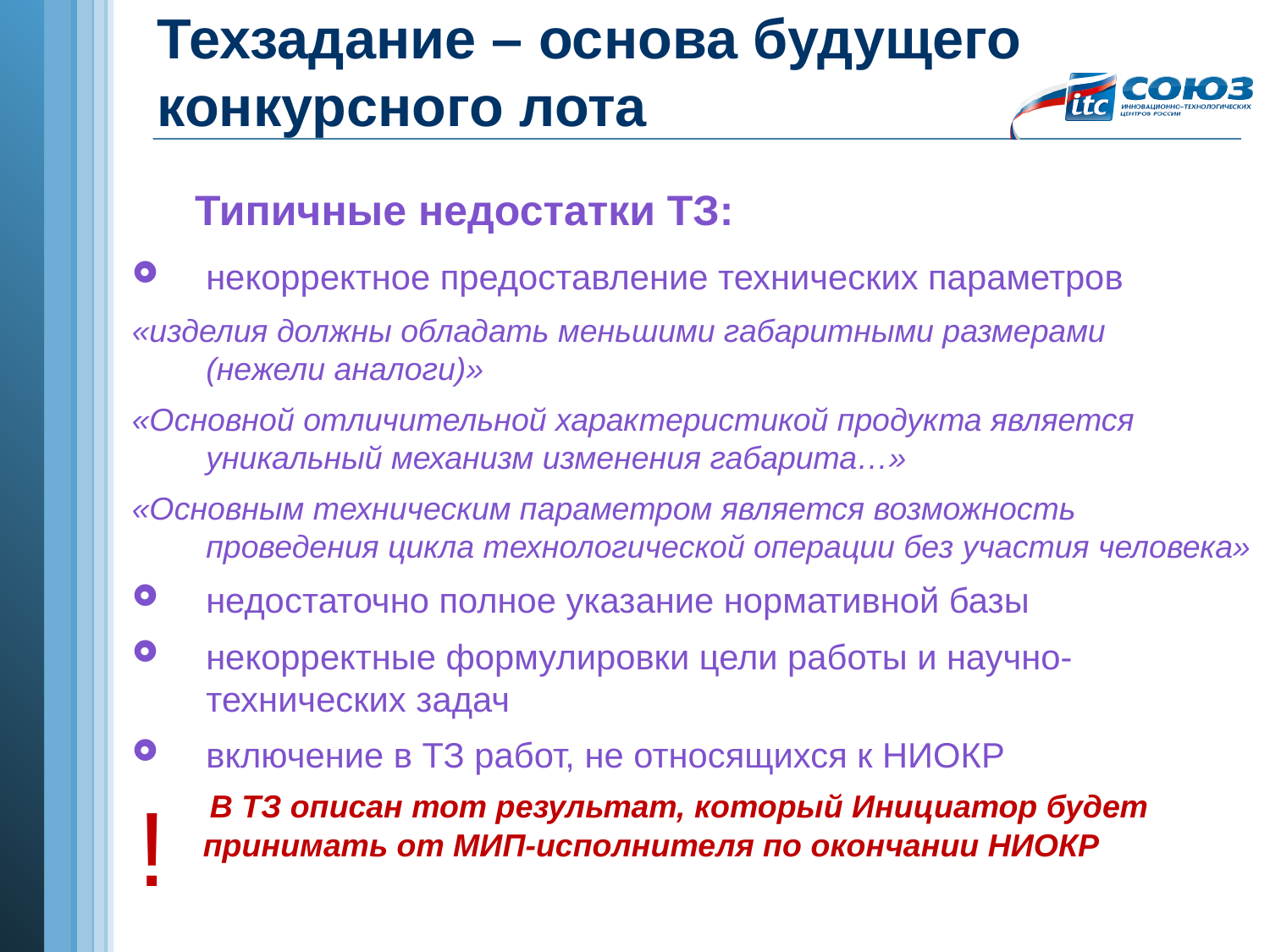

# Техзадание – основа будущего конкурсного лота
    Типичные недостатки ТЗ:
некорректное предоставление технических параметров
«изделия должны обладать меньшими габаритными размерами    (нежели аналоги)»
«Основной отличительной характеристикой продукта является уникальный механизм изменения габарита…»
«Основным техническим параметром является возможность проведения цикла технологической операции без участия человека»
недостаточно полное указание нормативной базы
некорректные формулировки цели работы и научно-технических задач
включение в ТЗ работ, не относящихся к НИОКР
        В ТЗ описан тот результат, который Инициатор будет
        принимать от МИП-исполнителя по окончании НИОКР

!